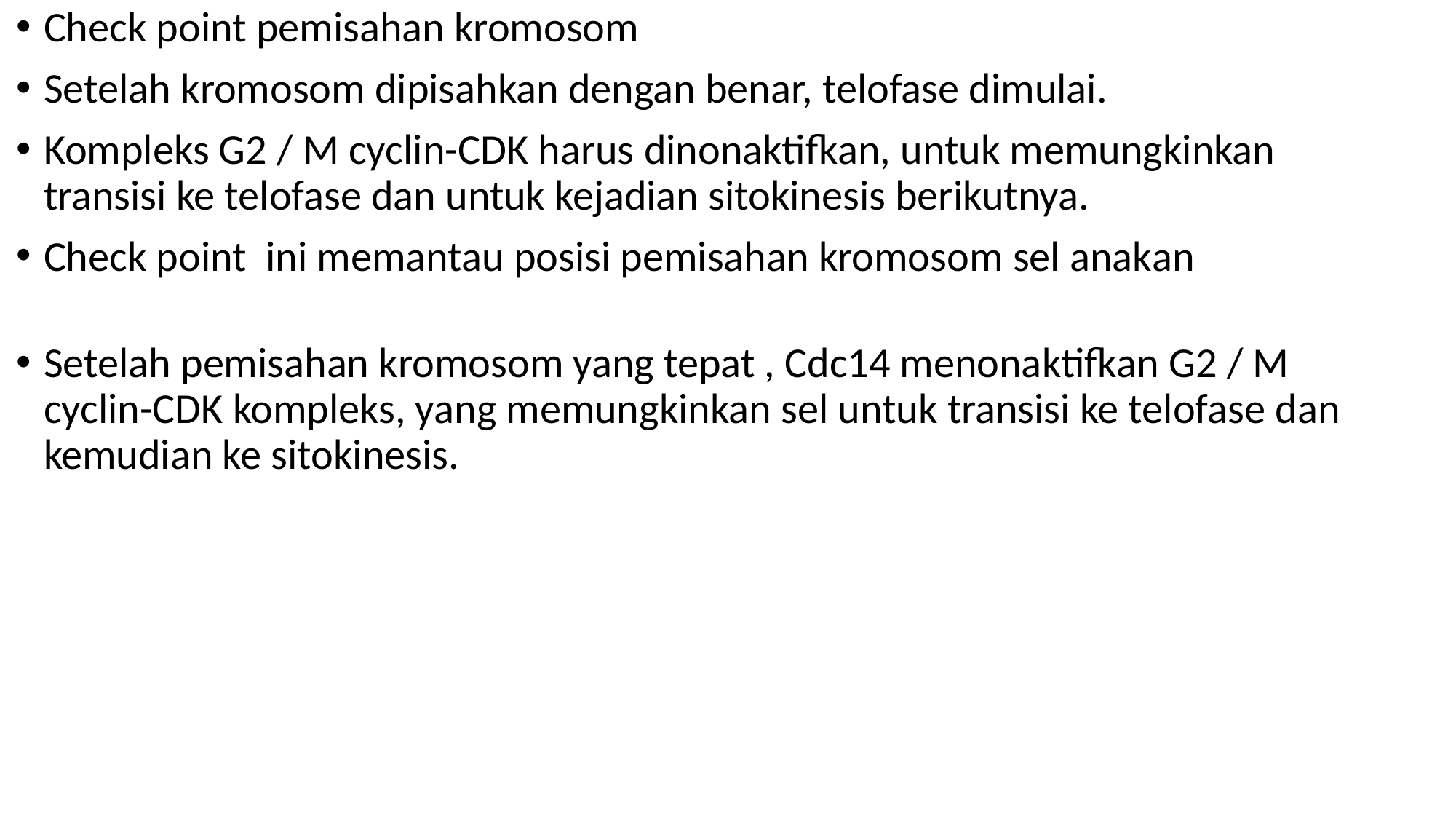

Check point pemisahan kromosom
Setelah kromosom dipisahkan dengan benar, telofase dimulai.
Kompleks G2 / M cyclin-CDK harus dinonaktifkan, untuk memungkinkan transisi ke telofase dan untuk kejadian sitokinesis berikutnya.
Check point  ini memantau posisi pemisahan kromosom sel anakan
Setelah pemisahan kromosom yang tepat , Cdc14 menonaktifkan G2 / M cyclin-CDK kompleks, yang memungkinkan sel untuk transisi ke telofase dan kemudian ke sitokinesis.